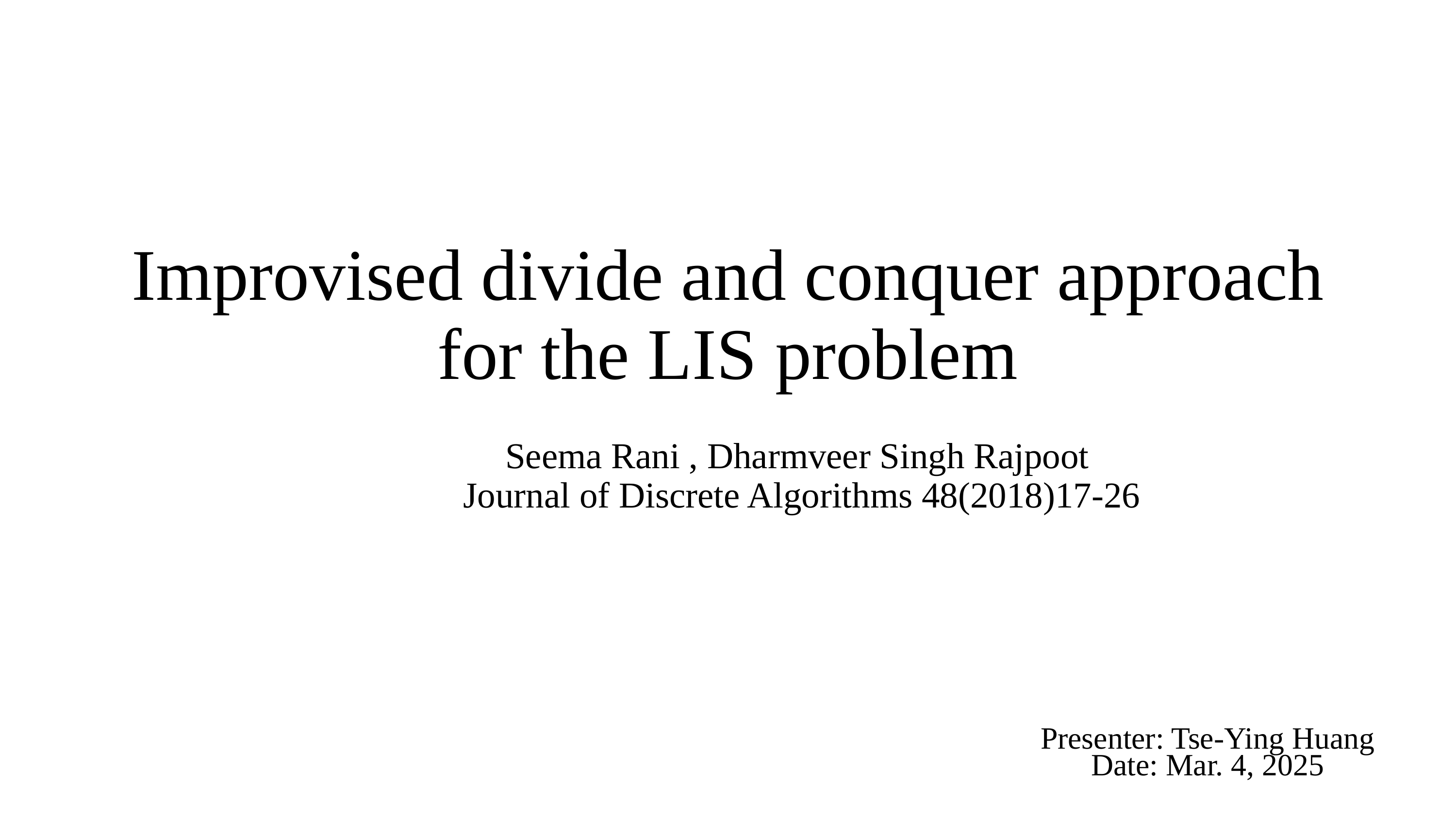

Improvised divide and conquer approach for the LIS problem
Seema Rani , Dharmveer Singh Rajpoot
Journal of Discrete Algorithms 48(2018)17-26
Presenter: Tse-Ying Huang
Date: Mar. 4, 2025